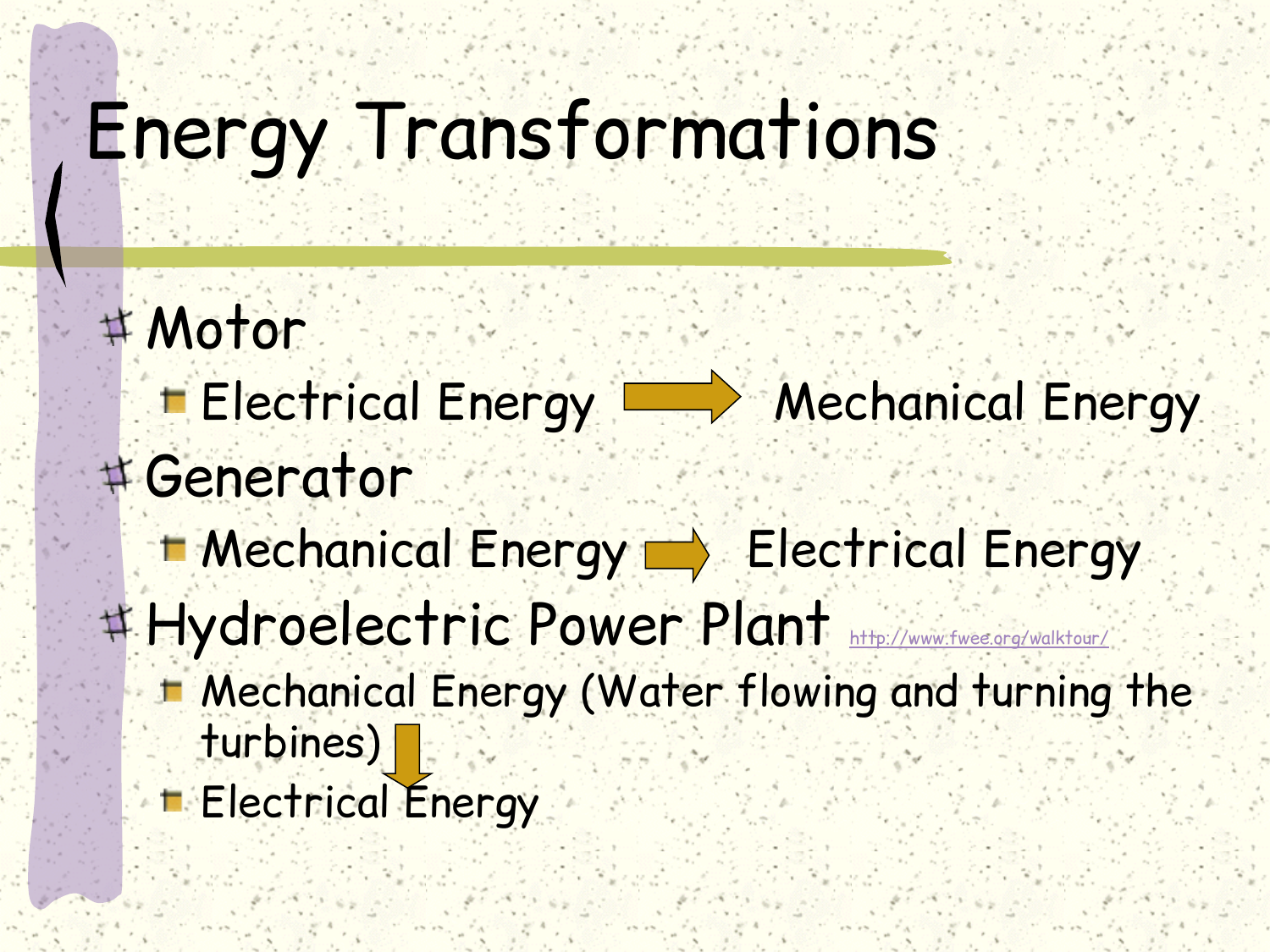

# Energy Transformations
Motor
Electrical Energy            Mechanical Energy
Generator
Mechanical Energy        Electrical Energy
Hydroelectric Power Plant http://www.fwee.org/walktour/
Mechanical Energy (Water flowing and turning the turbines)
Electrical Energy